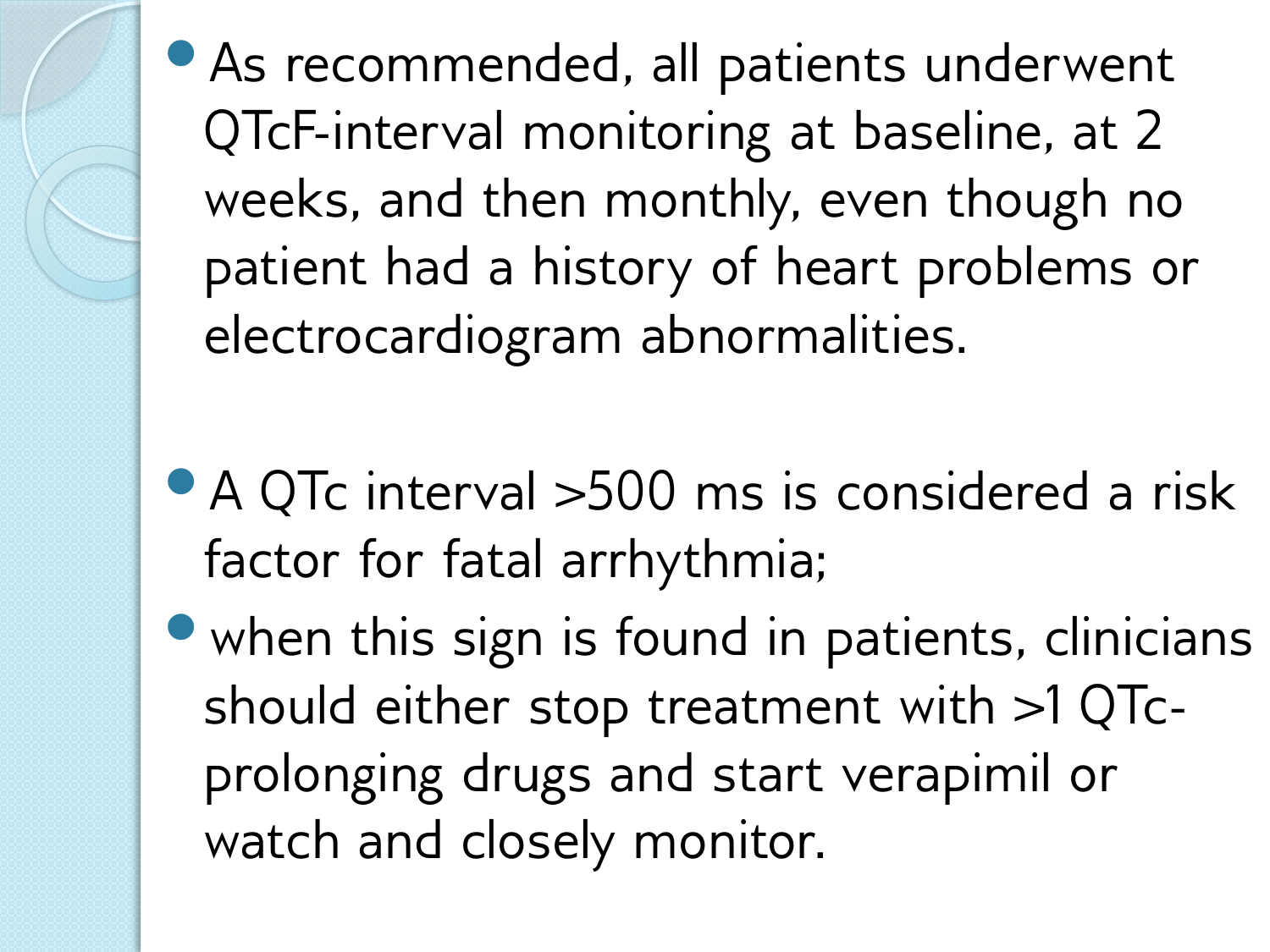

As recommended, all patients underwent QTcF-interval monitoring at baseline, at 2 weeks, and then monthly, even though no patient had a history of heart problems or electrocardiogram abnormalities.

A QTc interval >500 ms is considered a risk factor for fatal arrhythmia;
when this sign is found in patients, clinicians should either stop treatment with >1 QTc-prolonging drugs and start verapimil or watch and closely monitor.